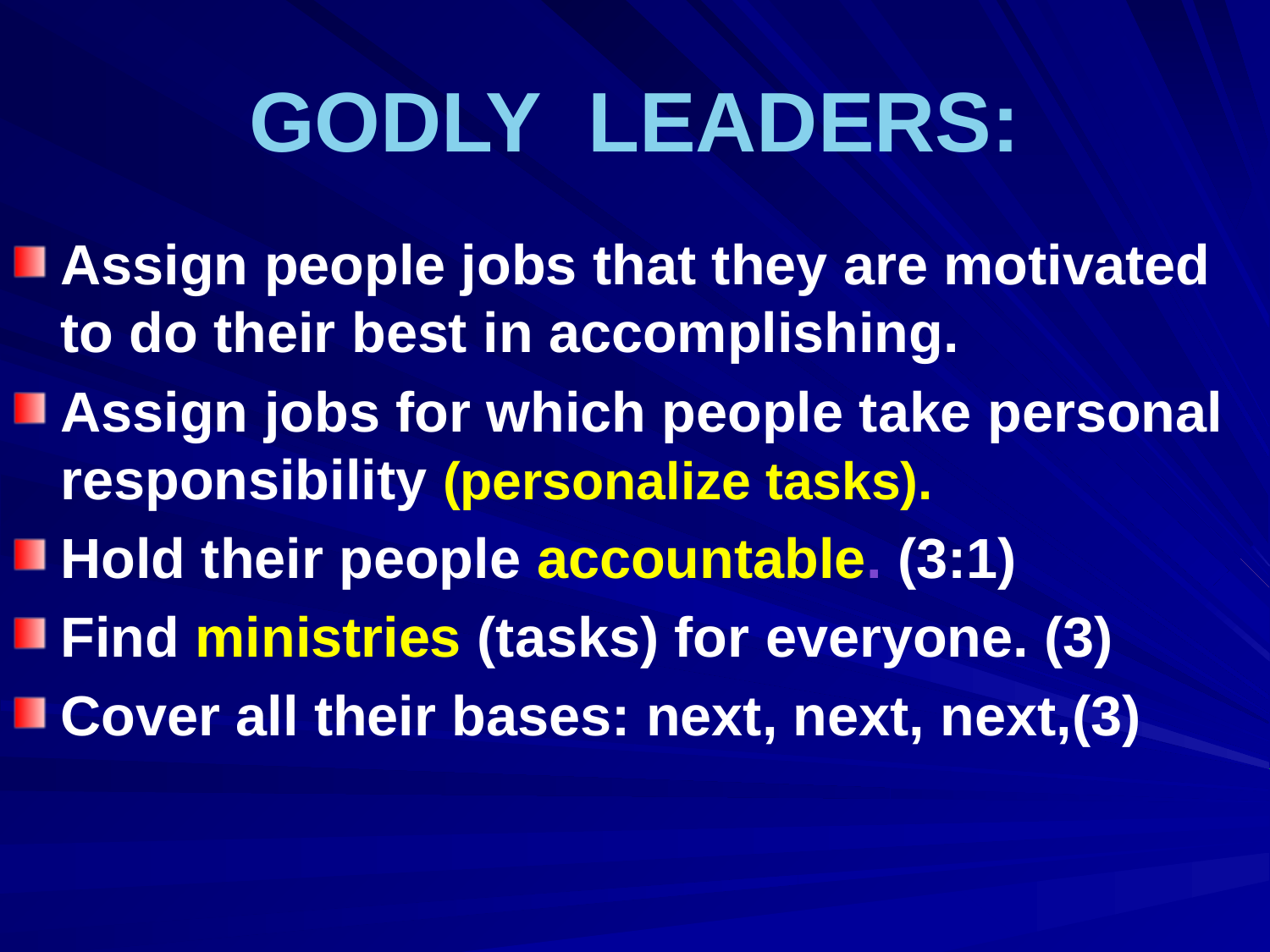

# GODLY  LEADERS:
Assign people jobs that they are motivated to do their best in accomplishing.
Assign jobs for which people take personal responsibility (personalize tasks).
Hold their people accountable. (3:1)
Find ministries (tasks) for everyone. (3)
Cover all their bases: next, next, next,(3)